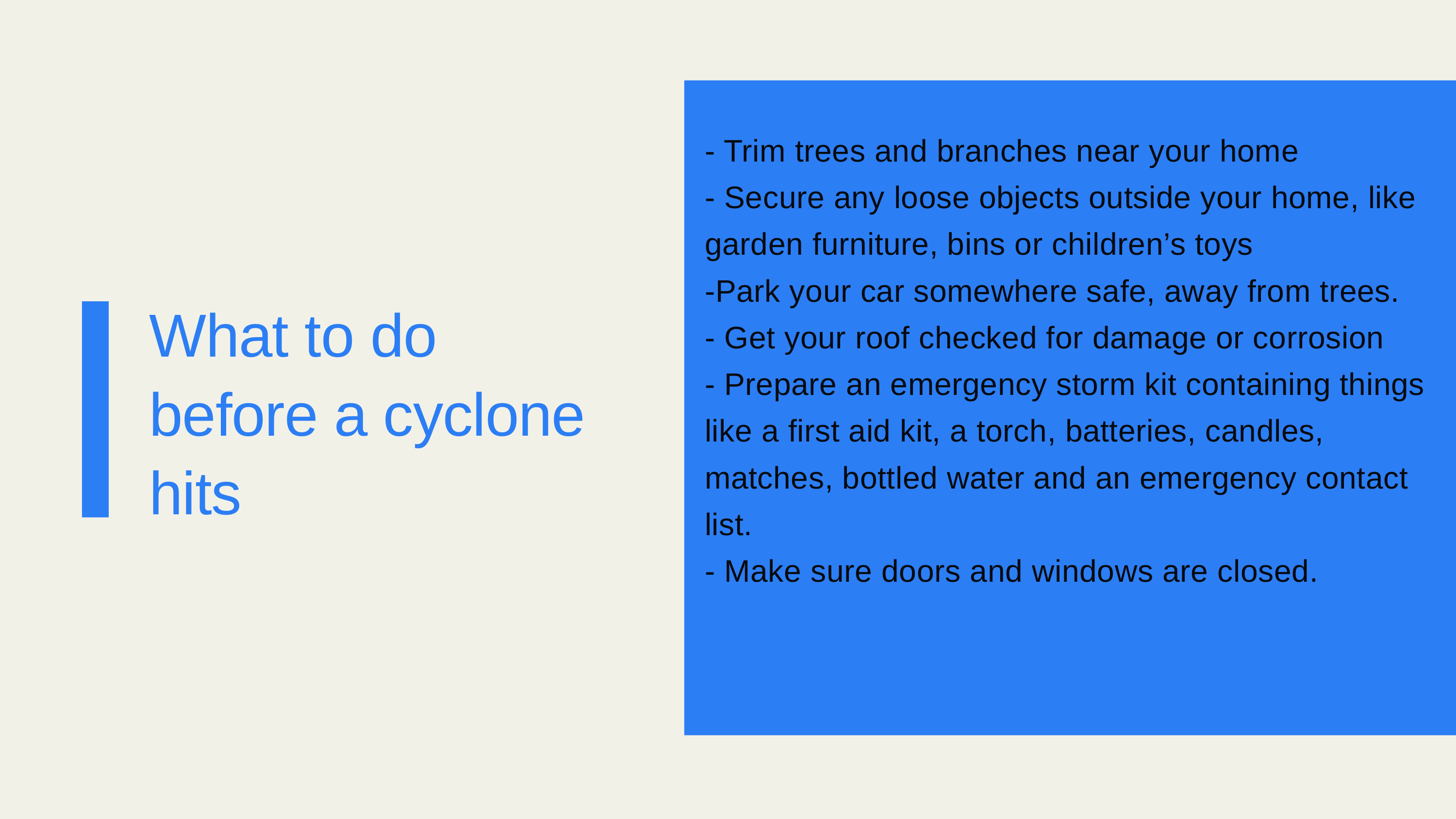

- Trim trees and branches near your home
- Secure any loose objects outside your home, like garden furniture, bins or children’s toys
-Park your car somewhere safe, away from trees.
- Get your roof checked for damage or corrosion
- Prepare an emergency storm kit containing things like a first aid kit, a torch, batteries, candles, matches, bottled water and an emergency contact list.
- Make sure doors and windows are closed.
What to do before a cyclone hits